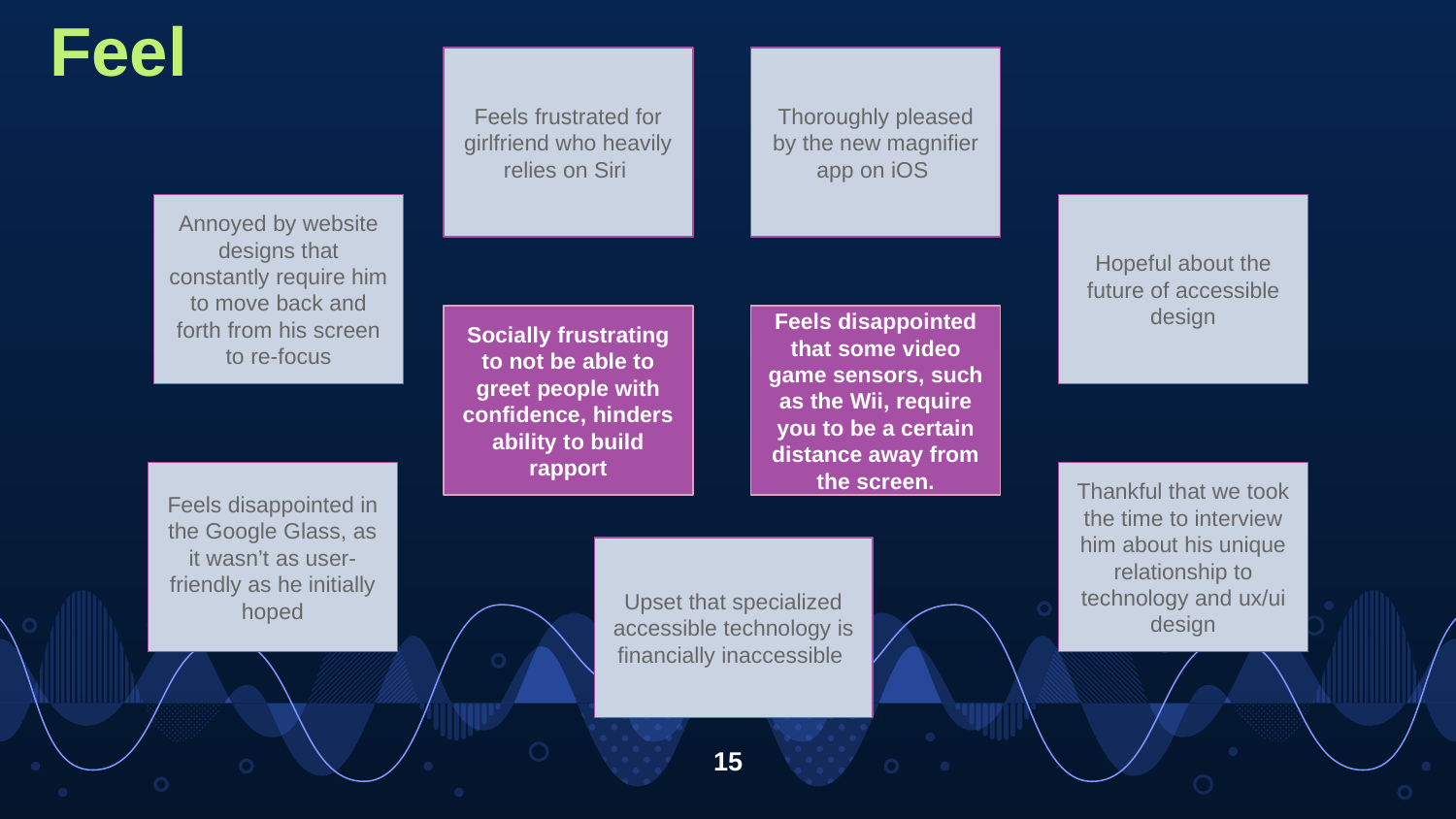

# Feel
Feels frustrated for girlfriend who heavily relies on Siri
Thoroughly pleased by the new magnifier app on iOS
Hopeful about the future of accessible design
Annoyed by website designs that constantly require him to move back and forth from his screen to re-focus
Socially frustrating to not be able to greet people with confidence, hinders ability to build rapport
Feels disappointed that some video game sensors, such as the Wii, require you to be a certain distance away from the screen.
Feels disappointed in the Google Glass, as it wasn’t as user-friendly as he initially hoped
Thankful that we took the time to interview him about his unique relationship to technology and ux/ui design
Upset that specialized accessible technology is financially inaccessible
15